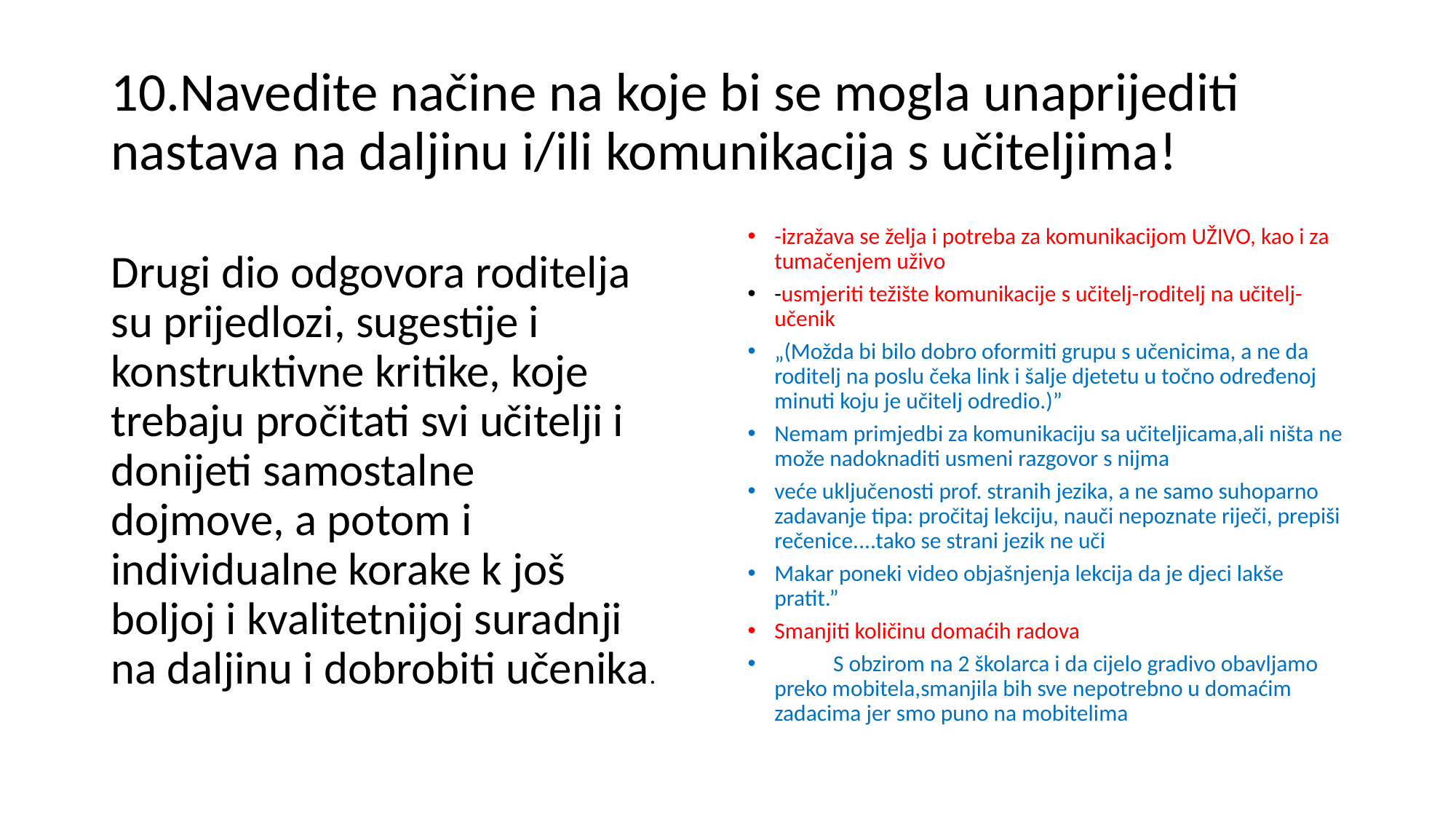

# 10.Navedite načine na koje bi se mogla unaprijediti nastava na daljinu i/ili komunikacija s učiteljima!
-izražava se želja i potreba za komunikacijom UŽIVO, kao i za tumačenjem uživo
-usmjeriti težište komunikacije s učitelj-roditelj na učitelj-učenik
„(Možda bi bilo dobro oformiti grupu s učenicima, a ne da roditelj na poslu čeka link i šalje djetetu u točno određenoj minuti koju je učitelj odredio.)”
Nemam primjedbi za komunikaciju sa učiteljicama,ali ništa ne može nadoknaditi usmeni razgovor s nijma
veće uključenosti prof. stranih jezika, a ne samo suhoparno zadavanje tipa: pročitaj lekciju, nauči nepoznate riječi, prepiši rečenice....tako se strani jezik ne uči
Makar poneki video objašnjenja lekcija da je djeci lakše pratit.”
Smanjiti količinu domaćih radova
	S obzirom na 2 školarca i da cijelo gradivo obavljamo preko mobitela,smanjila bih sve nepotrebno u domaćim zadacima jer smo puno na mobitelima
Drugi dio odgovora roditelja su prijedlozi, sugestije i konstruktivne kritike, koje trebaju pročitati svi učitelji i donijeti samostalne dojmove, a potom i individualne korake k još boljoj i kvalitetnijoj suradnji na daljinu i dobrobiti učenika.